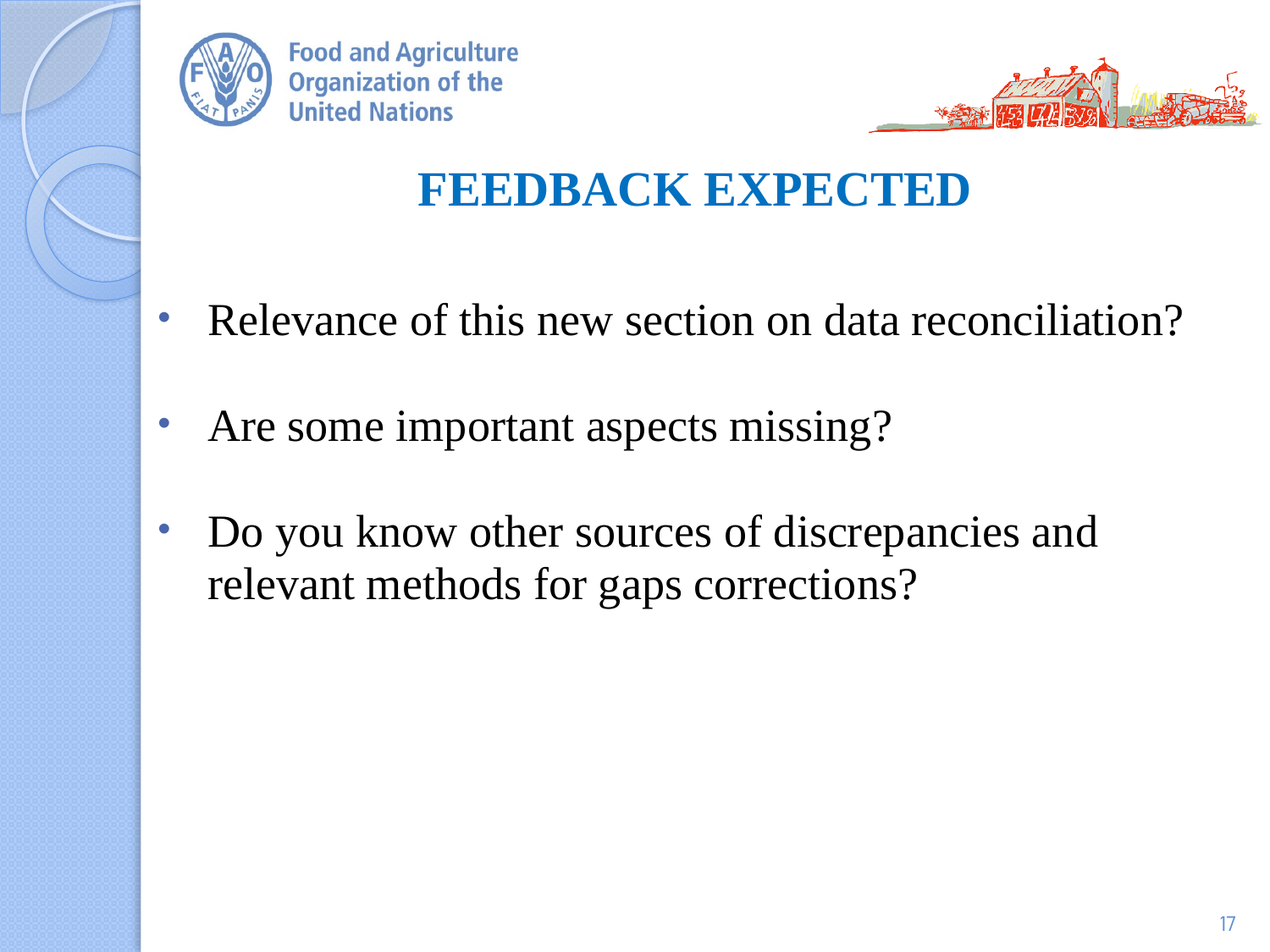

# FEEDBACK EXPECTED
Relevance of this new section on data reconciliation?

Are some important aspects missing?

Do you know other sources of discrepancies and relevant methods for gaps corrections?
17